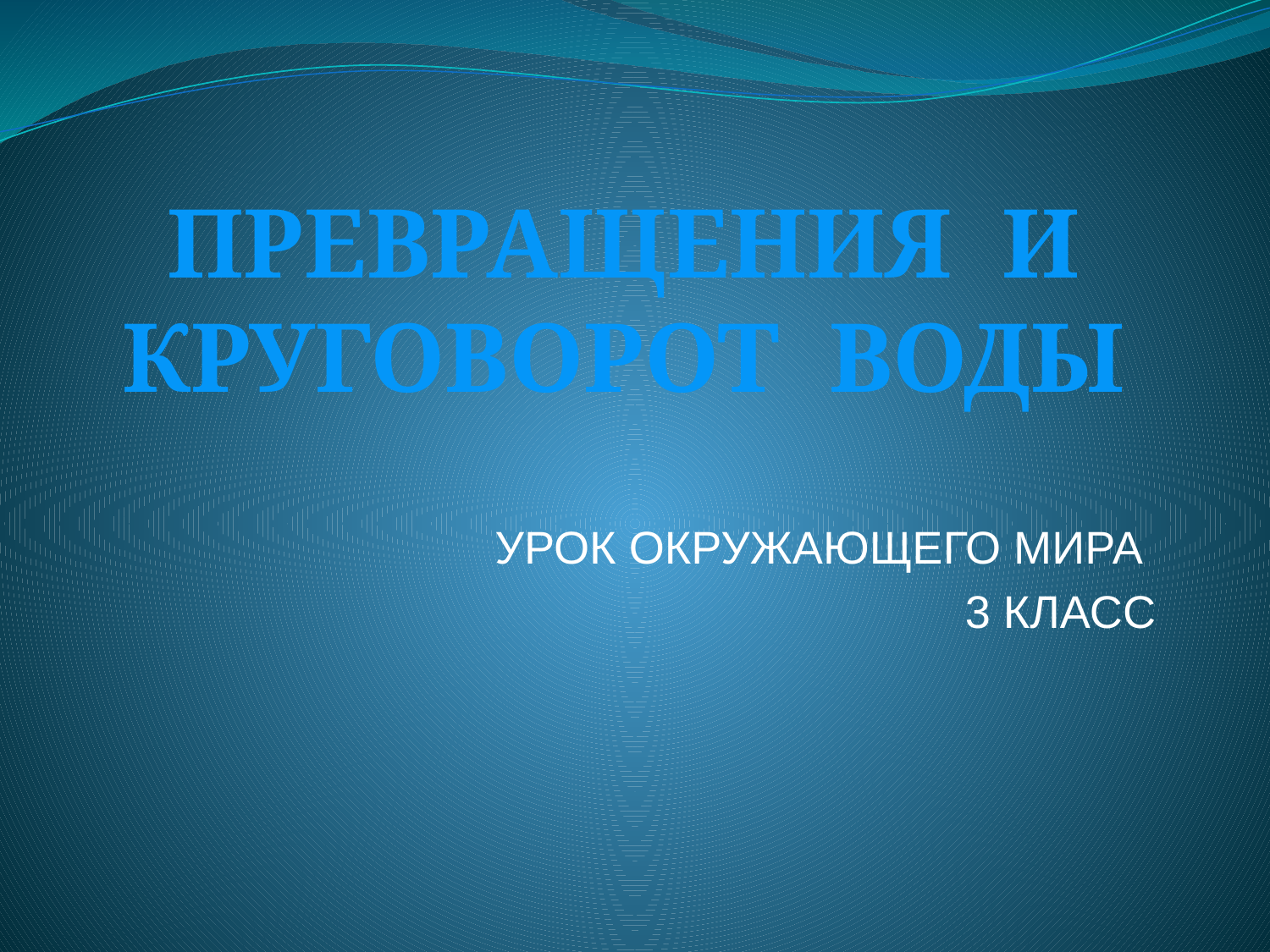

ПРЕВРАЩЕНИЯ  И
КРУГОВОРОТ  ВОДЫ

УРОК ОКРУЖАЮЩЕГО МИРА
3 КЛАСС